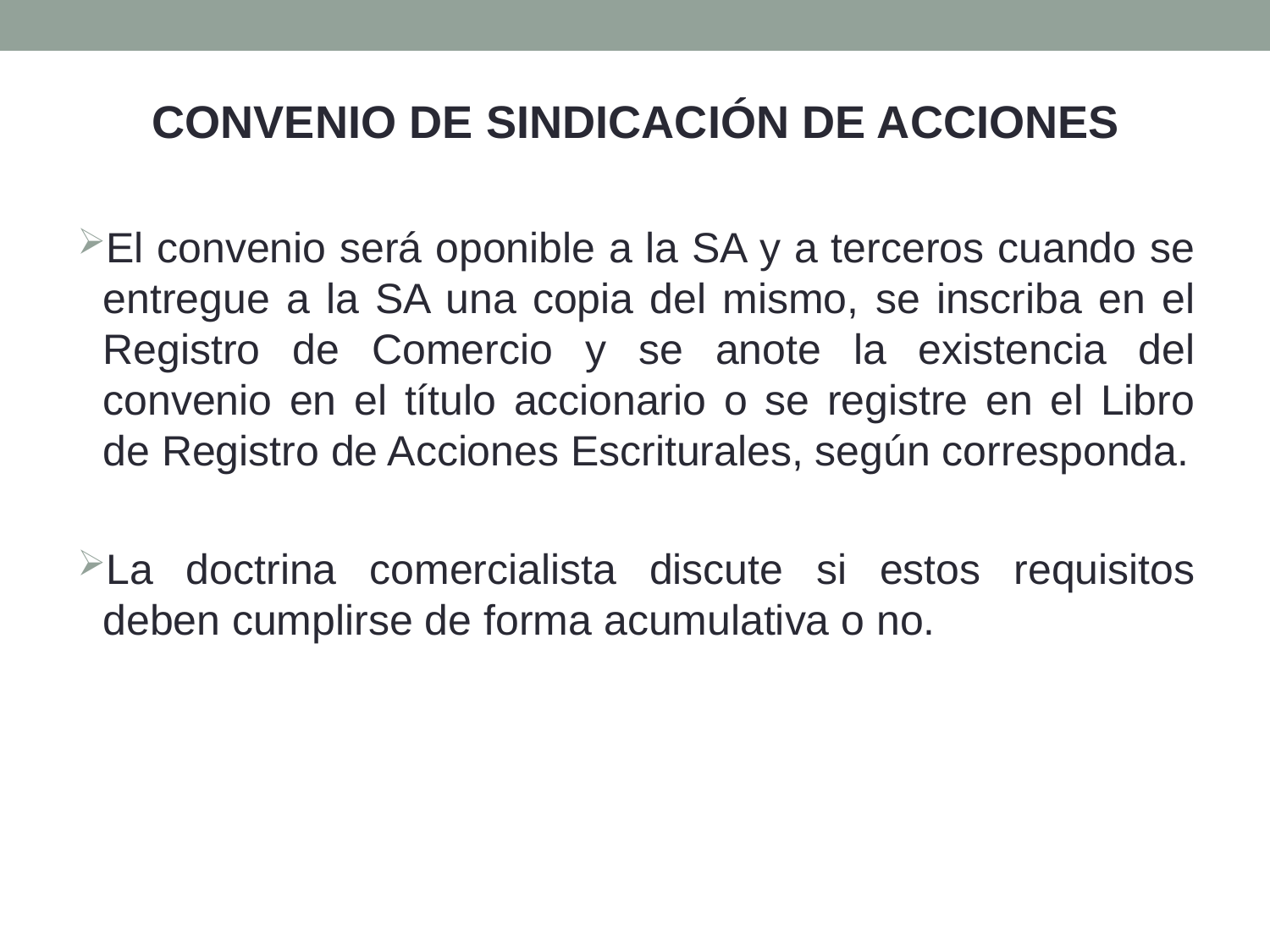

CONVENIO DE SINDICACIÓN DE ACCIONES

El convenio será oponible a la SA y a terceros cuando se entregue a la SA una copia del mismo, se inscriba en el Registro de Comercio y se anote la existencia del convenio en el título accionario o se registre en el Libro de Registro de Acciones Escriturales, según corresponda.

La doctrina comercialista discute si estos requisitos deben cumplirse de forma acumulativa o no.